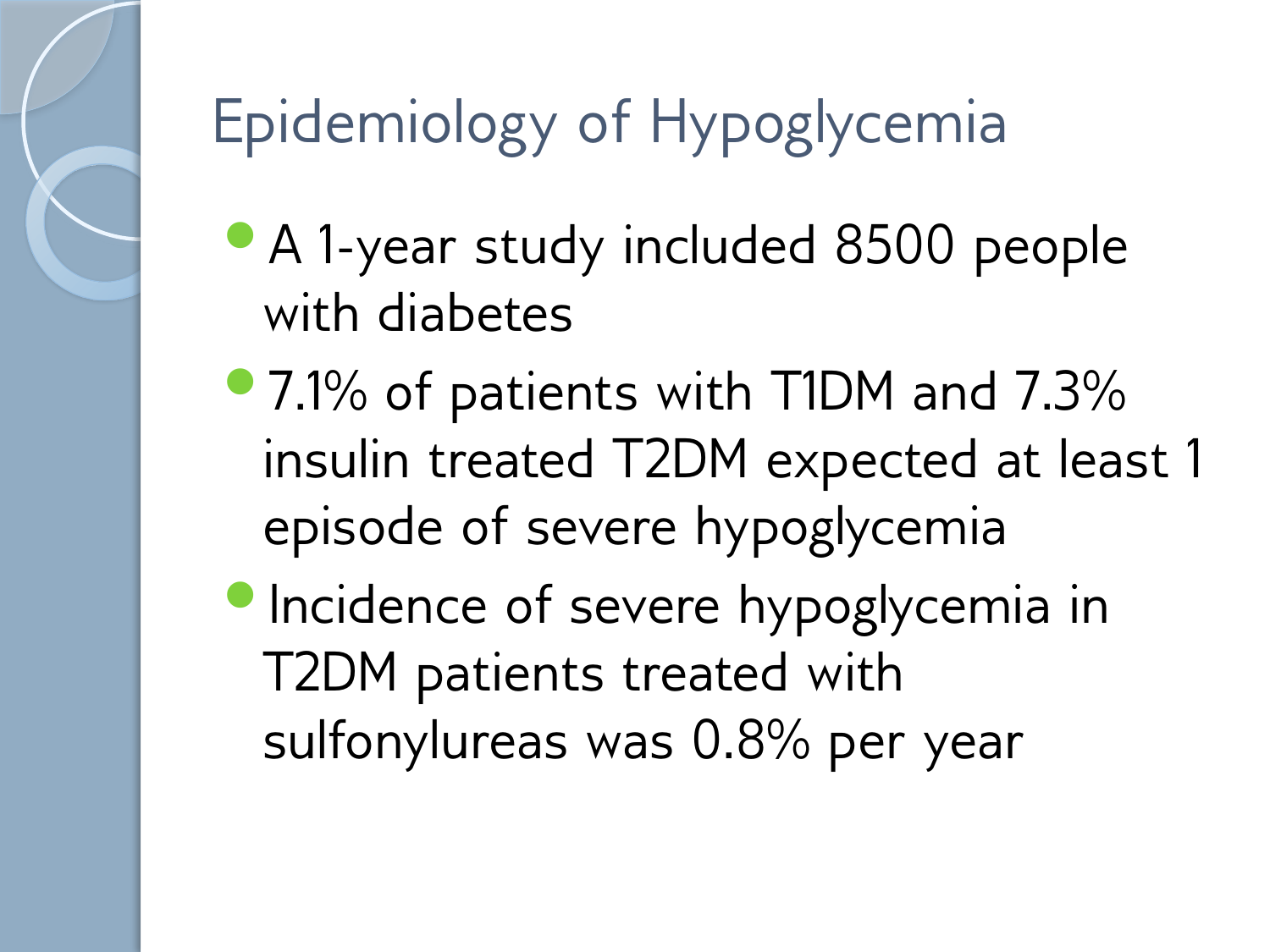

# Epidemiology of Hypoglycemia
A 1-year study included 8500 people with diabetes
7.1% of patients with T1DM and 7.3% insulin treated T2DM expected at least 1 episode of severe hypoglycemia
Incidence of severe hypoglycemia in T2DM patients treated with sulfonylureas was 0.8% per year